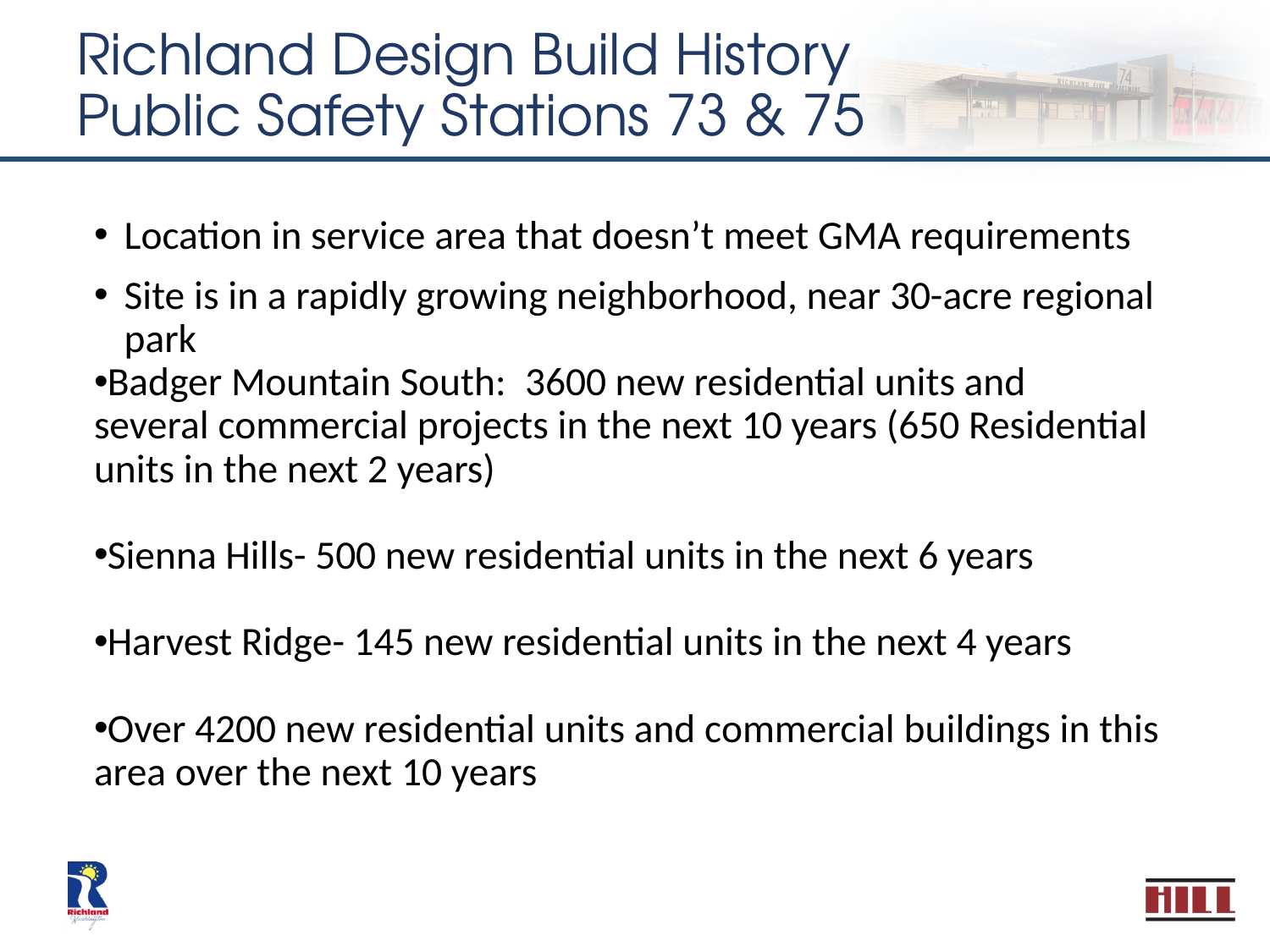

# Richland Design Build History Public Safety Stations 73 & 75
Location in service area that doesn’t meet GMA requirements
Site is in a rapidly growing neighborhood, near 30-acre regional park
Badger Mountain South:  3600 new residential units and     several commercial projects in the next 10 years (650 Residential units in the next 2 years)

Sienna Hills- 500 new residential units in the next 6 years

Harvest Ridge- 145 new residential units in the next 4 years

Over 4200 new residential units and commercial buildings in this area over the next 10 years